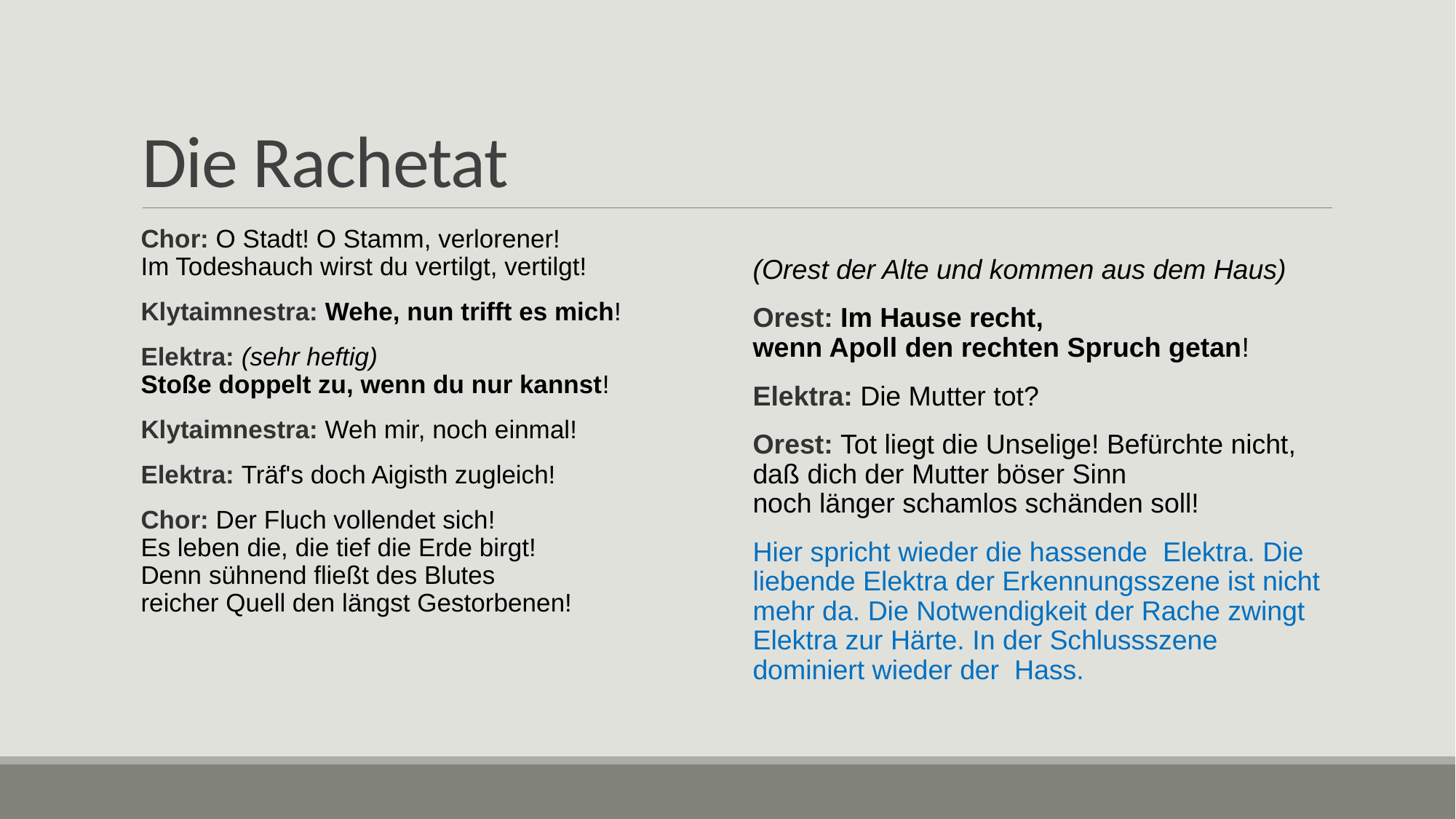

# Die Rachetat
Chor: O Stadt! O Stamm, verlorener!
Im Todeshauch wirst du vertilgt, vertilgt!
Klytaimnestra: Wehe, nun trifft es mich!
Elektra: (sehr heftig)
Stoße doppelt zu, wenn du nur kannst!
Klytaimnestra: Weh mir, noch einmal!
Elektra: Träf's doch Aigisth zugleich!
Chor: Der Fluch vollendet sich!
Es leben die, die tief die Erde birgt!
Denn sühnend fließt des Blutes
reicher Quell den längst Gestorbenen!

(Orest der Alte und kommen aus dem Haus)
Orest: Im Hause recht,
wenn Apoll den rechten Spruch getan!
Elektra: Die Mutter tot?
Orest: Tot liegt die Unselige! Befürchte nicht,
daß dich der Mutter böser Sinn
noch länger schamlos schänden soll!
Hier spricht wieder die hassende  Elektra. Die liebende Elektra der Erkennungsszene ist nicht mehr da. Die Notwendigkeit der Rache zwingt Elektra zur Härte. In der Schlussszene dominiert wieder der  Hass.